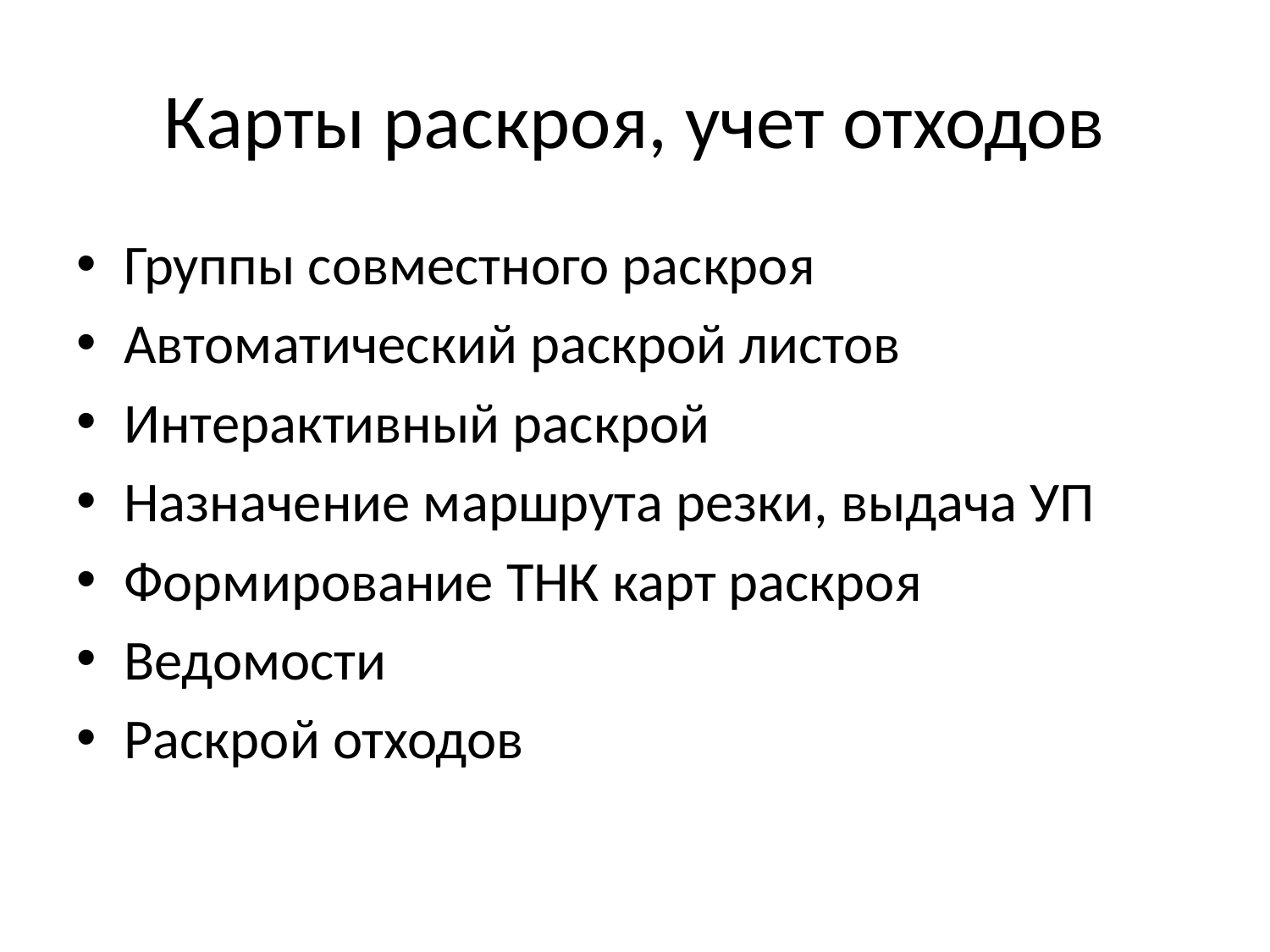

# Карты раскроя, учет отходов
Группы совместного раскроя
Автоматический раскрой листов
Интерактивный раскрой
Назначение маршрута резки, выдача УП
Формирование ТНК карт раскроя
Ведомости
Раскрой отходов